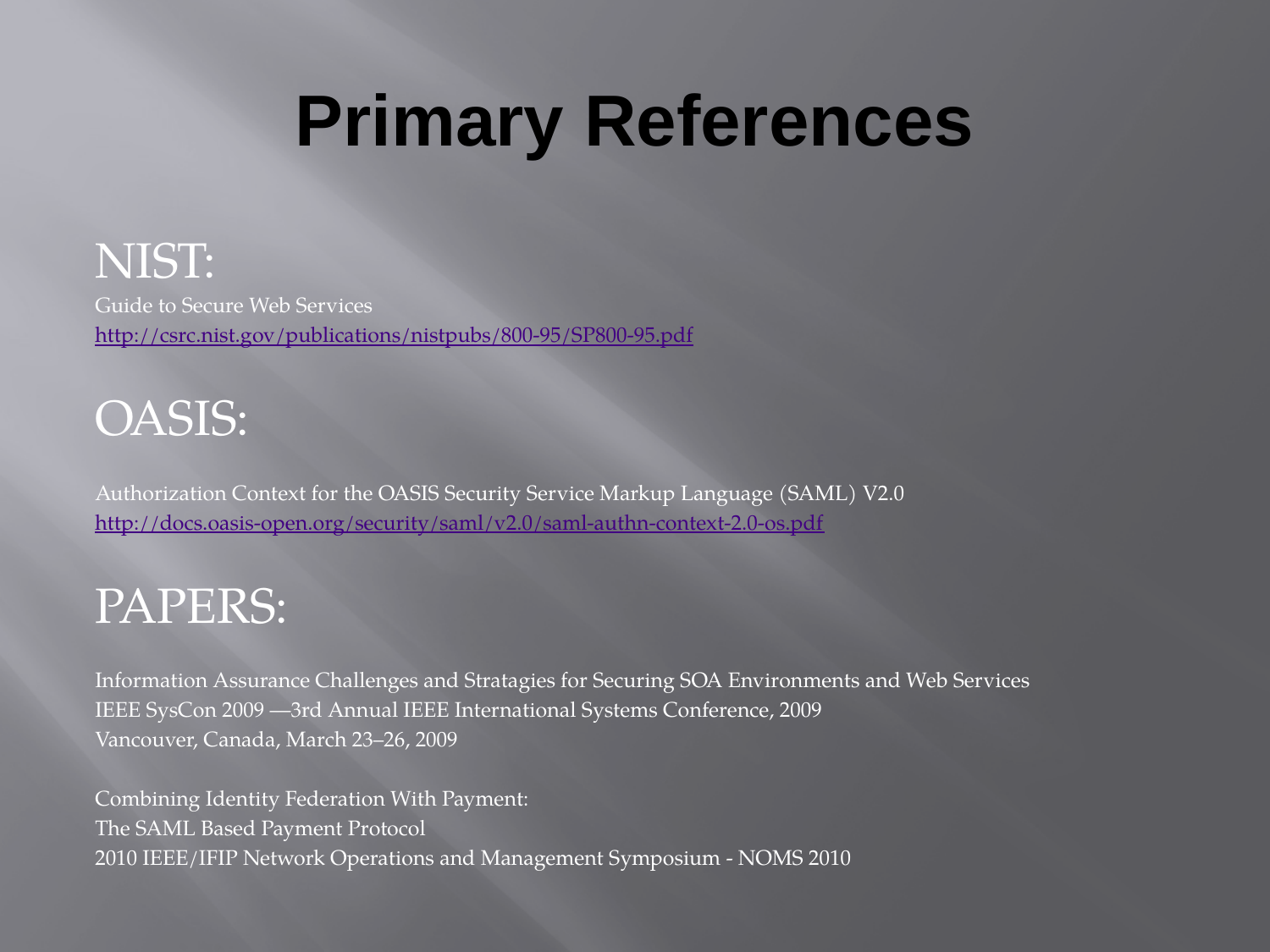

# Primary References
NIST:
Guide to Secure Web Services
http://csrc.nist.gov/publications/nistpubs/800-95/SP800-95.pdf

OASIS:

Authorization Context for the OASIS Security Service Markup Language (SAML) V2.0
http://docs.oasis-open.org/security/saml/v2.0/saml-authn-context-2.0-os.pdf

PAPERS:

Information Assurance Challenges and Stratagies for Securing SOA Environments and Web Services
IEEE SysCon 2009 —3rd Annual IEEE International Systems Conference, 2009
Vancouver, Canada, March 23–26, 2009

Combining Identity Federation With Payment:
The SAML Based Payment Protocol
2010 IEEE/IFIP Network Operations and Management Symposium - NOMS 2010